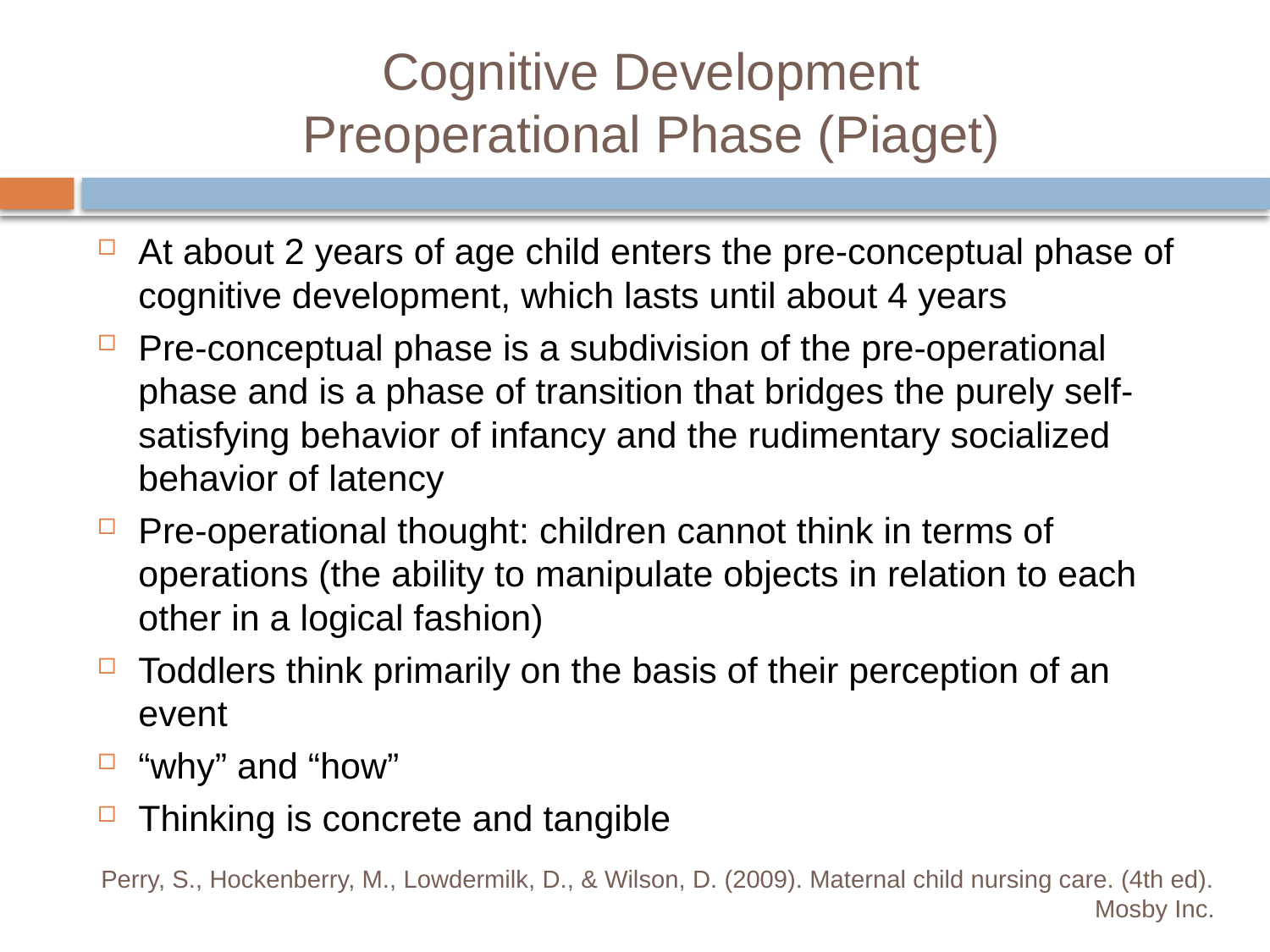

# Cognitive Development Preoperational Phase (Piaget)
At about 2 years of age child enters the pre-conceptual phase of cognitive development, which lasts until about 4 years
Pre-conceptual phase is a subdivision of the pre-operational phase and is a phase of transition that bridges the purely self-satisfying behavior of infancy and the rudimentary socialized behavior of latency
Pre-operational thought: children cannot think in terms of operations (the ability to manipulate objects in relation to each other in a logical fashion)
Toddlers think primarily on the basis of their perception of an event
“why” and “how”
Thinking is concrete and tangible
Perry, S., Hockenberry, M., Lowdermilk, D., & Wilson, D. (2009). Maternal child nursing care. (4th ed). Mosby Inc.